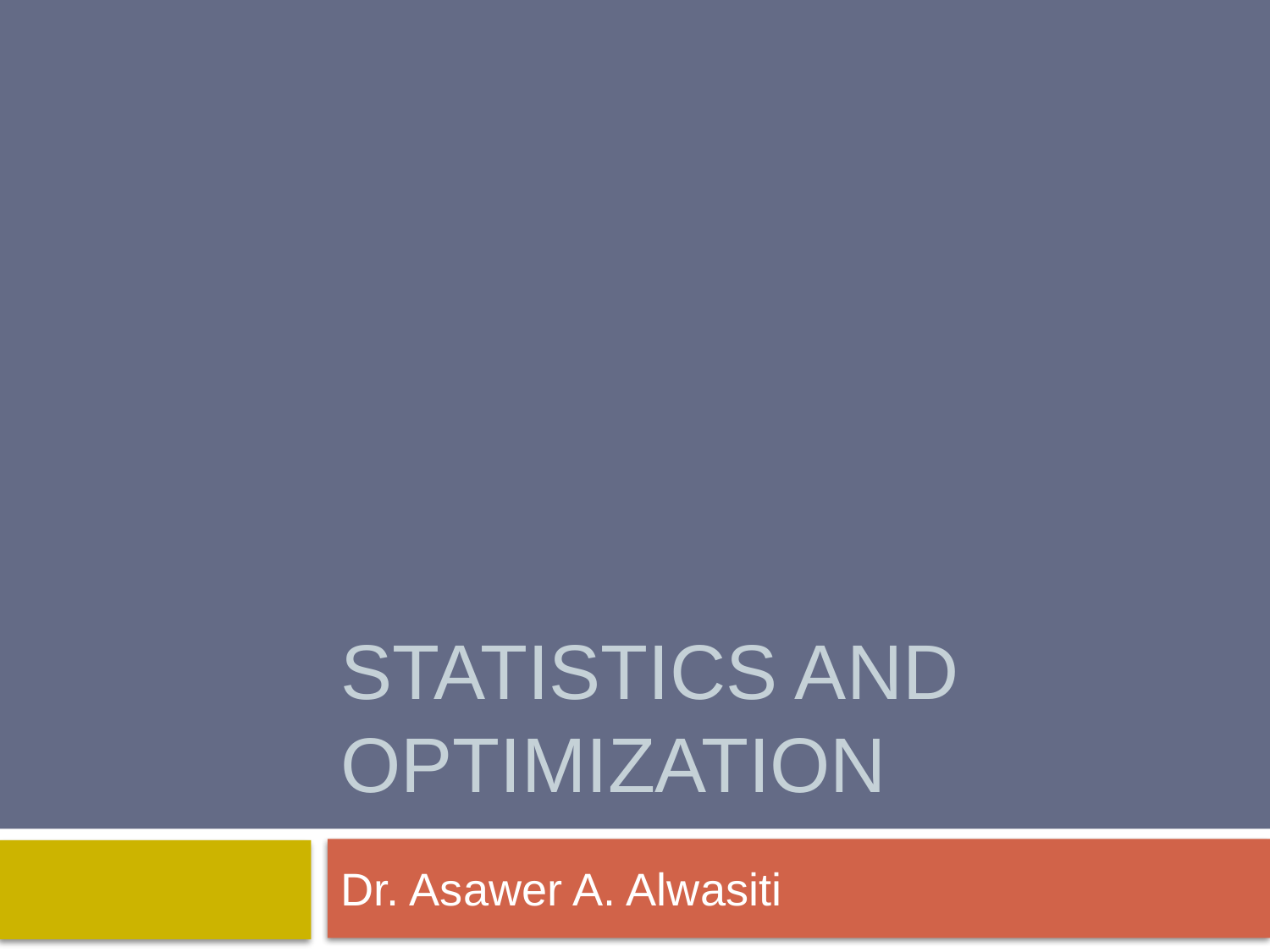

# Statistics and Optimization
Dr. Asawer A. Alwasiti